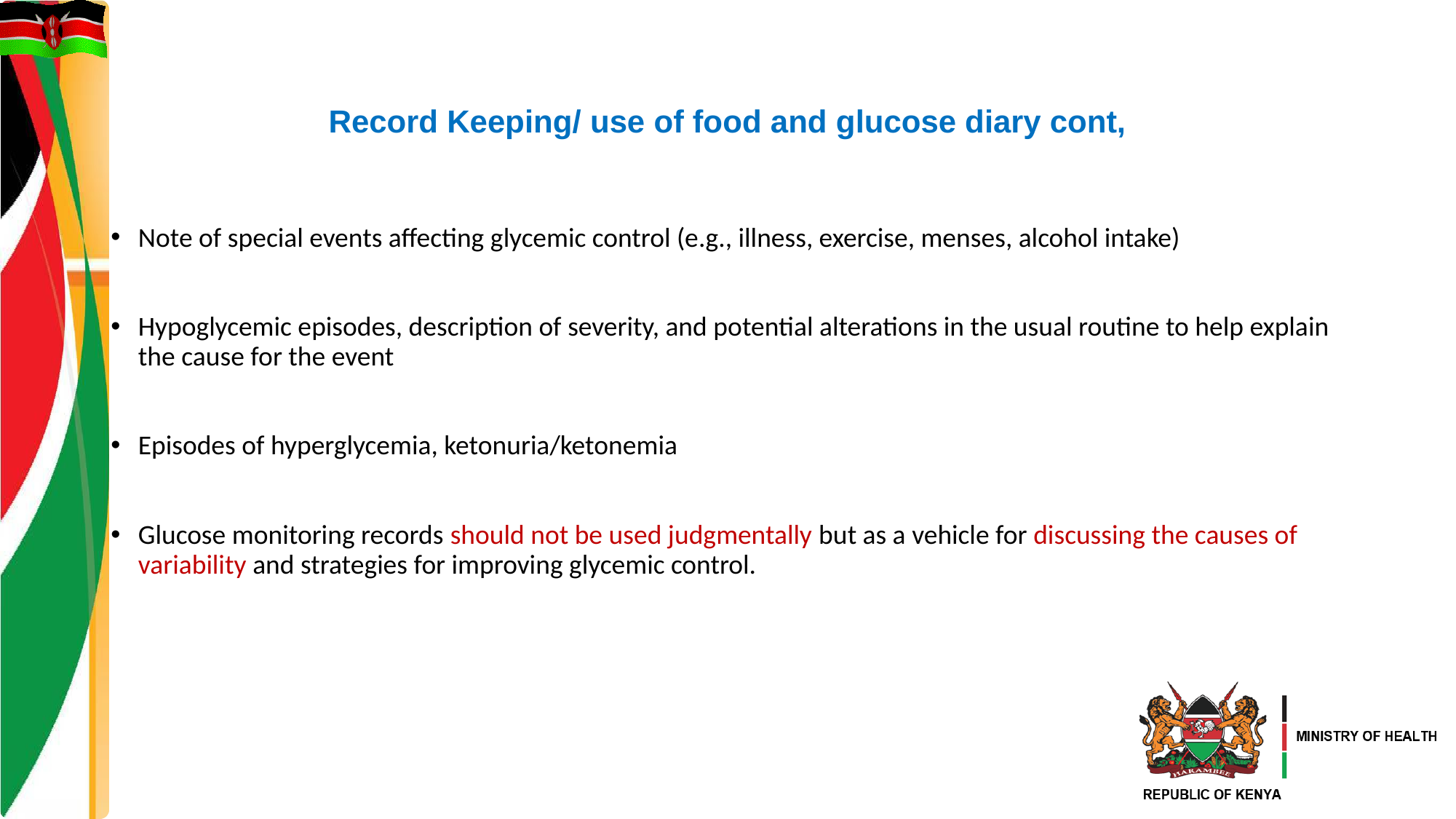

# Record Keeping/ use of food and glucose diary cont,
Note of special events affecting glycemic control (e.g., illness, exercise, menses, alcohol intake)

Hypoglycemic episodes, description of severity, and potential alterations in the usual routine to help explain the cause for the event

Episodes of hyperglycemia, ketonuria/ketonemia

Glucose monitoring records should not be used judgmentally but as a vehicle for discussing the causes of variability and strategies for improving glycemic control.